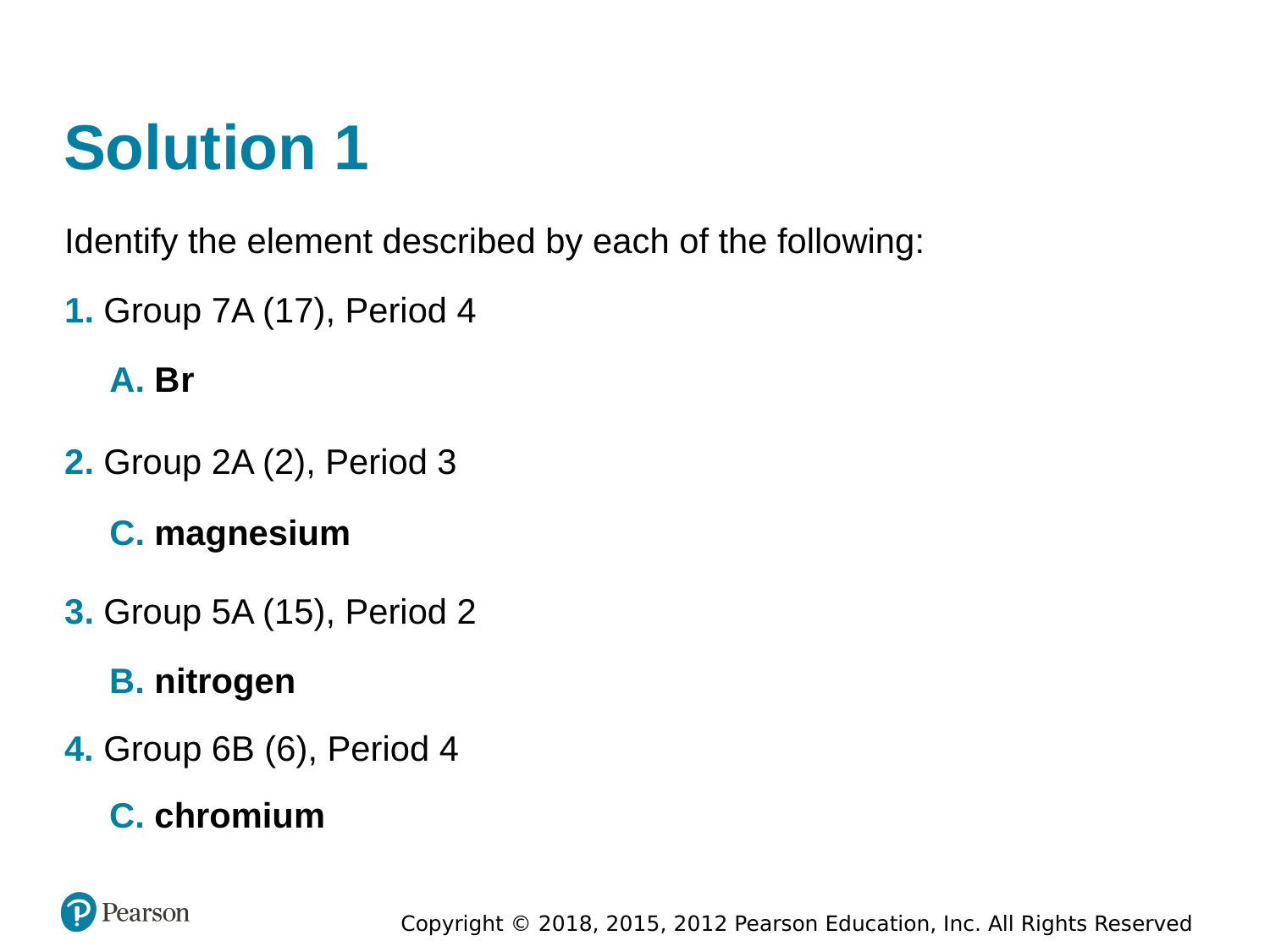

# Solution 1
Identify the element described by each of the following:
1. Group 7A (17), Period 4
A. B r
2. Group 2A (2), Period 3
C. magnesium
3. Group 5A (15), Period 2
B. nitrogen
4. Group 6B (6), Period 4
C. chromium